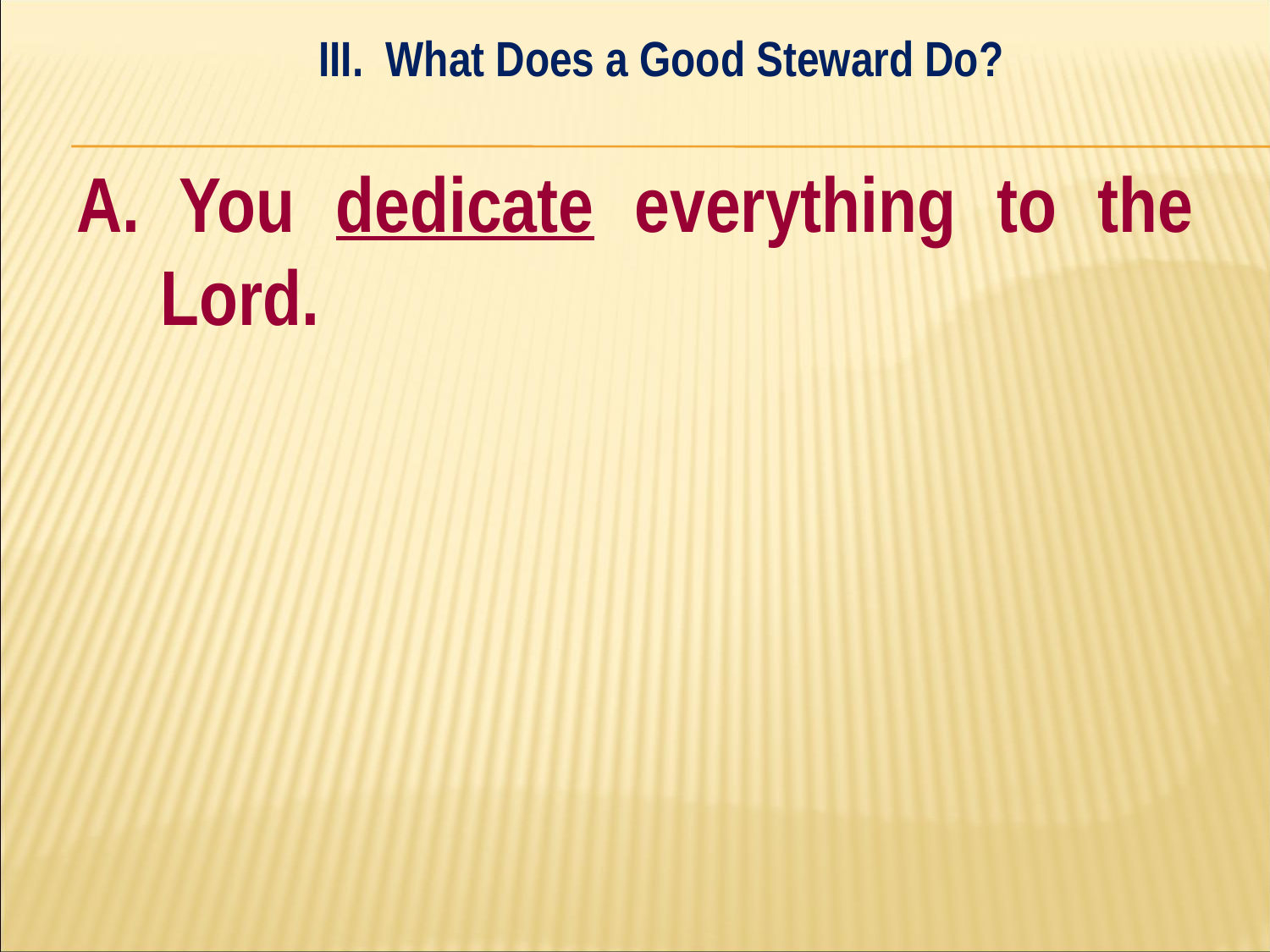

III.  What Does a Good Steward Do?
#
A. You dedicate everything to the Lord.